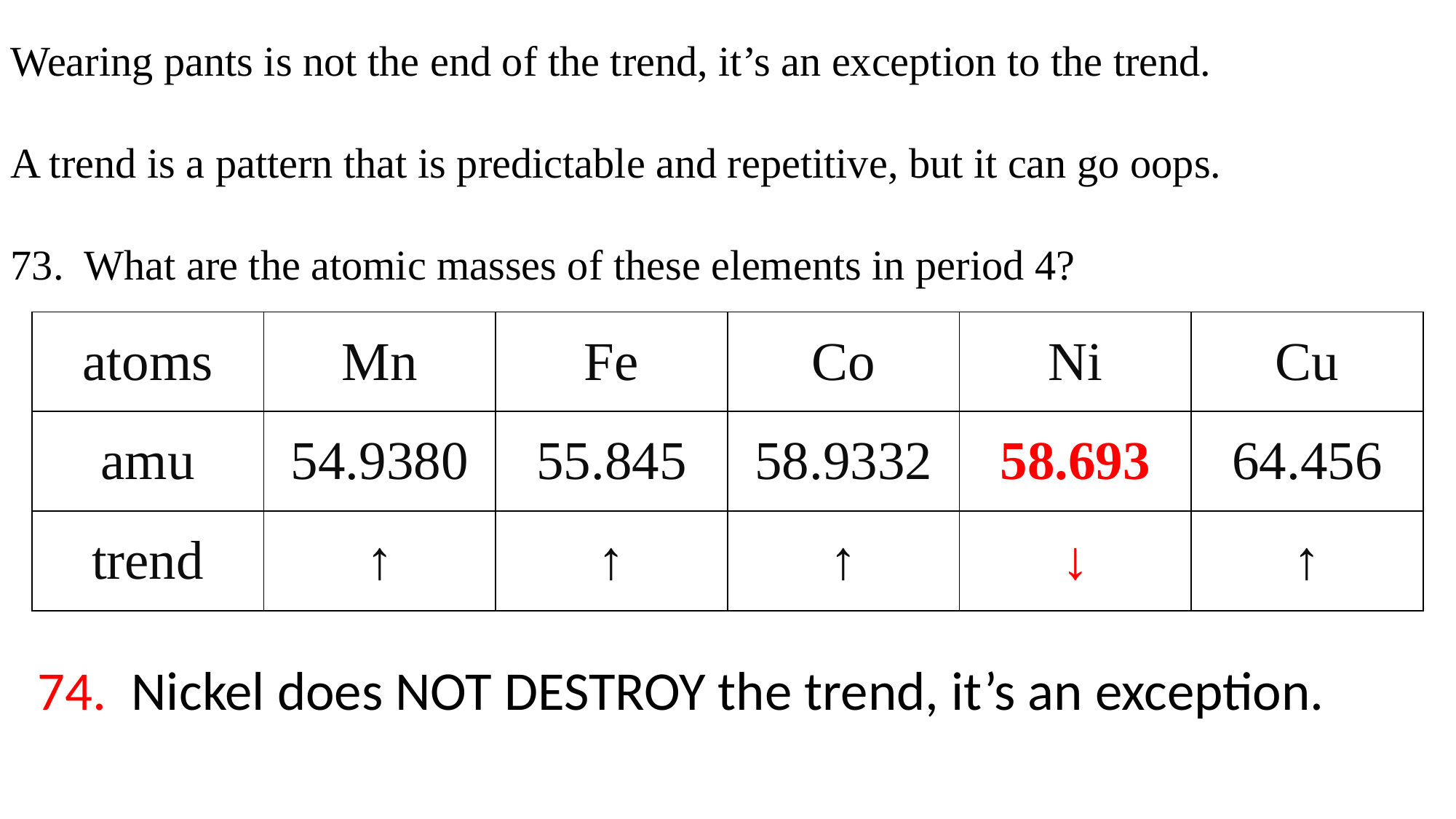

Wearing pants is not the end of the trend, it’s an exception to the trend.
A trend is a pattern that is predictable and repetitive, but it can go oops.

73.  What are the atomic masses of these elements in period 4?
| atoms | Mn | Fe | Co | Ni | Cu |
| --- | --- | --- | --- | --- | --- |
| amu | 54.9380 | 55.845 | 58.9332 | 58.693 | 64.456 |
| trend | ↑ | ↑ | ↑ | ↓ | ↑ |
74.  Nickel does NOT DESTROY the trend, it’s an exception.